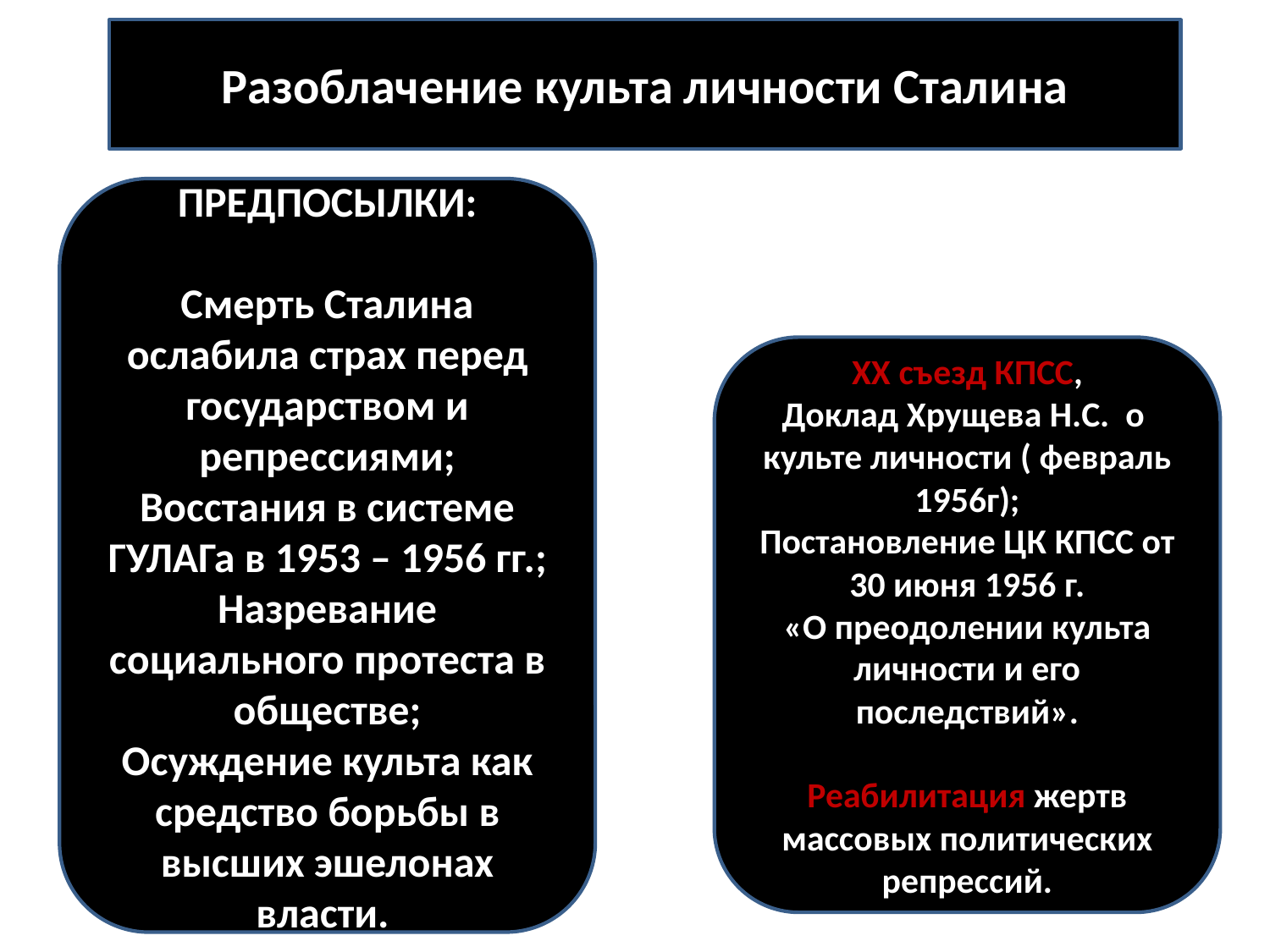

Разоблачение культа личности Сталина
ПРЕДПОСЫЛКИ:

Смерть Сталина ослабила страх перед государством и репрессиями;
Восстания в системе ГУЛАГа в 1953 – 1956 гг.;
Назревание социального протеста в обществе;
Осуждение культа как средство борьбы в высших эшелонах власти.
XX съезд КПСС,
Доклад Хрущева Н.С.  о  культе личности ( февраль 1956г);
Постановление ЦК КПСС от 30 июня 1956 г.
«О преодолении культа личности и его последствий».

Реабилитация жертв массовых политических репрессий.